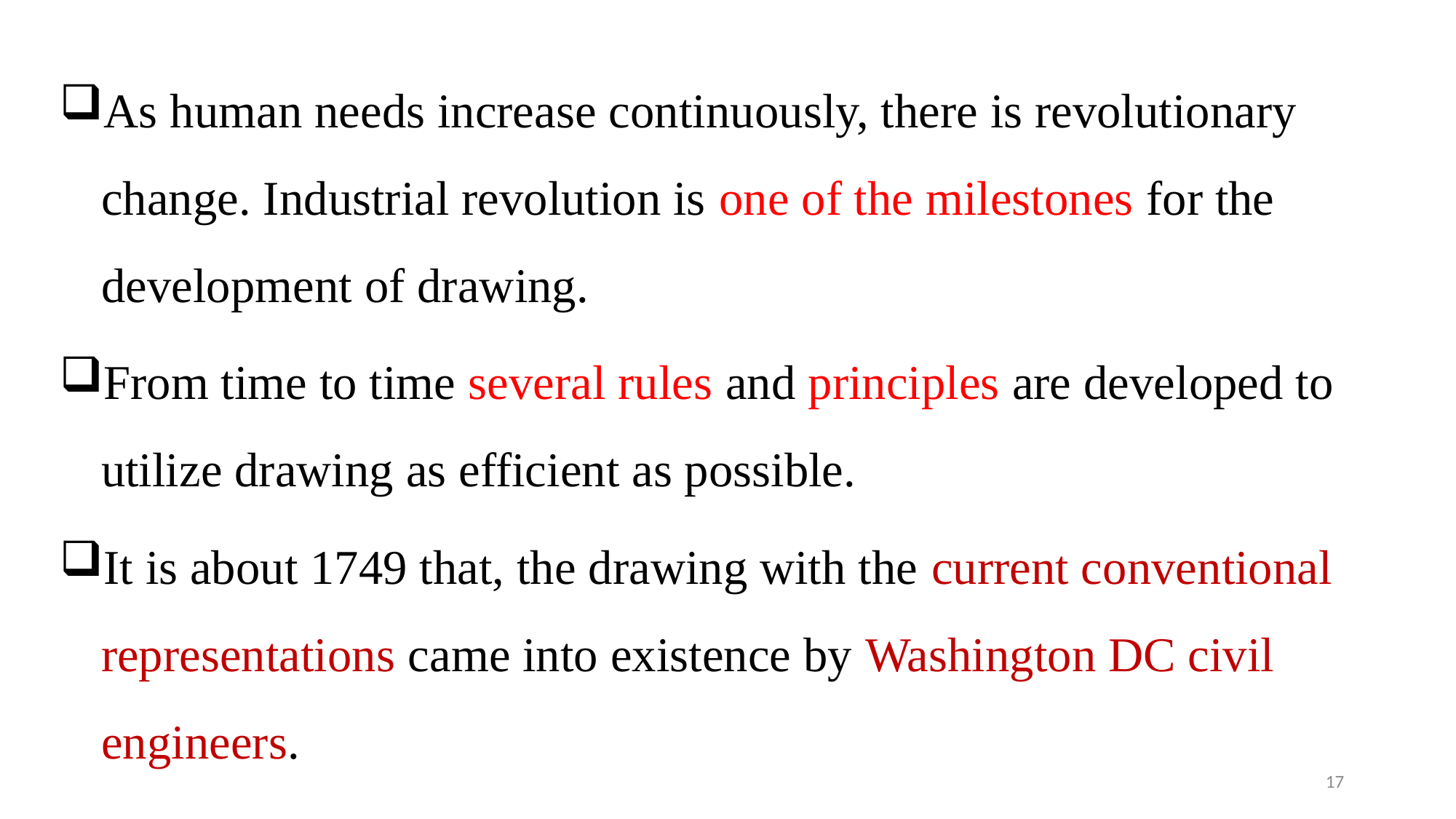

As human needs increase continuously, there is revolutionary change. Industrial revolution is one of the milestones for the development of drawing.
From time to time several rules and principles are developed to utilize drawing as efficient as possible.
It is about 1749 that, the drawing with the current conventional representations came into existence by Washington DC civil engineers.
17